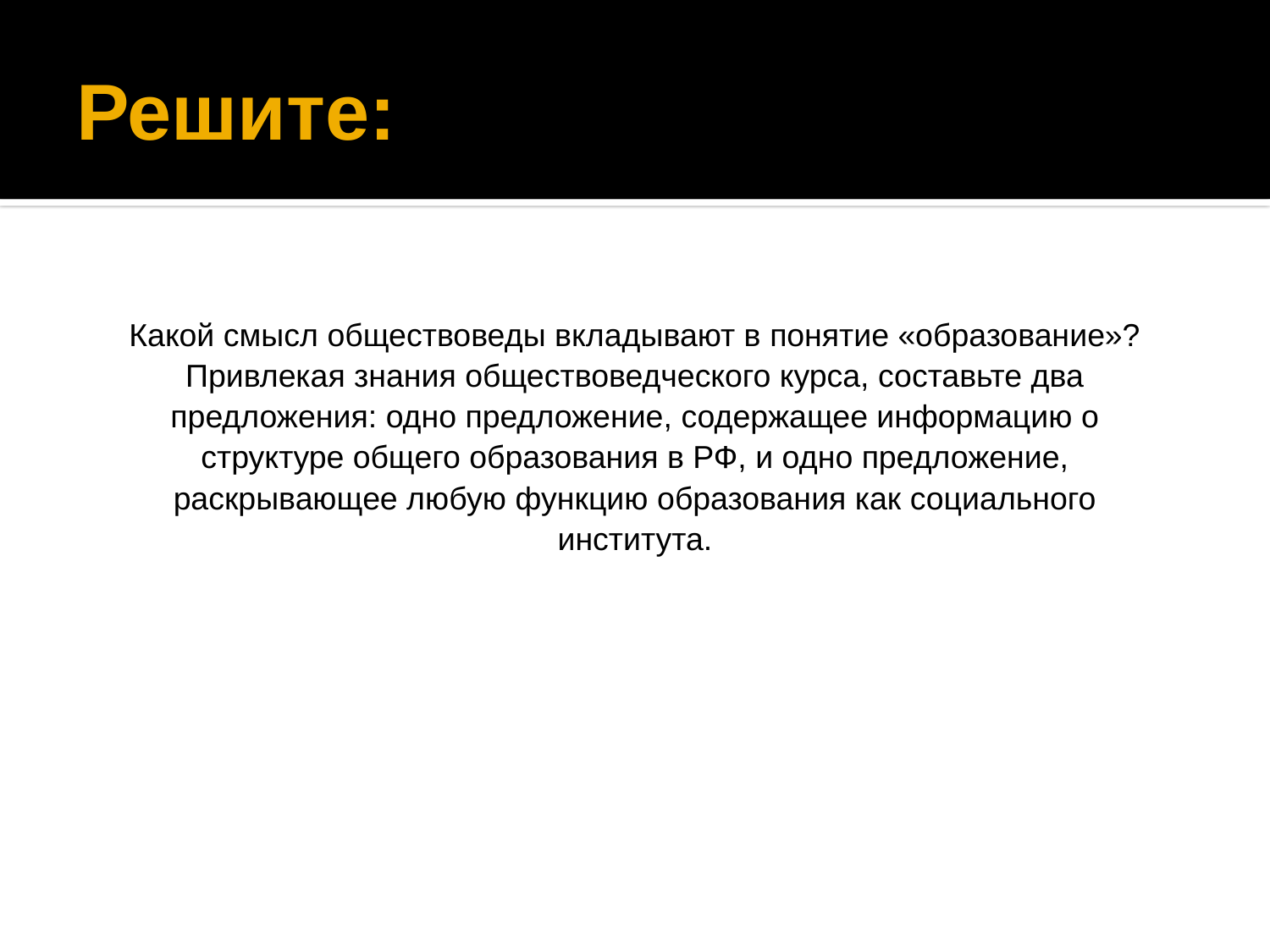

# Решите:
Какой смысл обществоведы вкладывают в понятие «образование»? Привлекая знания обществоведческого курса, составьте два предложения: одно предложение, содержащее информацию о структуре общего образования в РФ, и одно предложение, раскрывающее любую функцию образования как социального института.